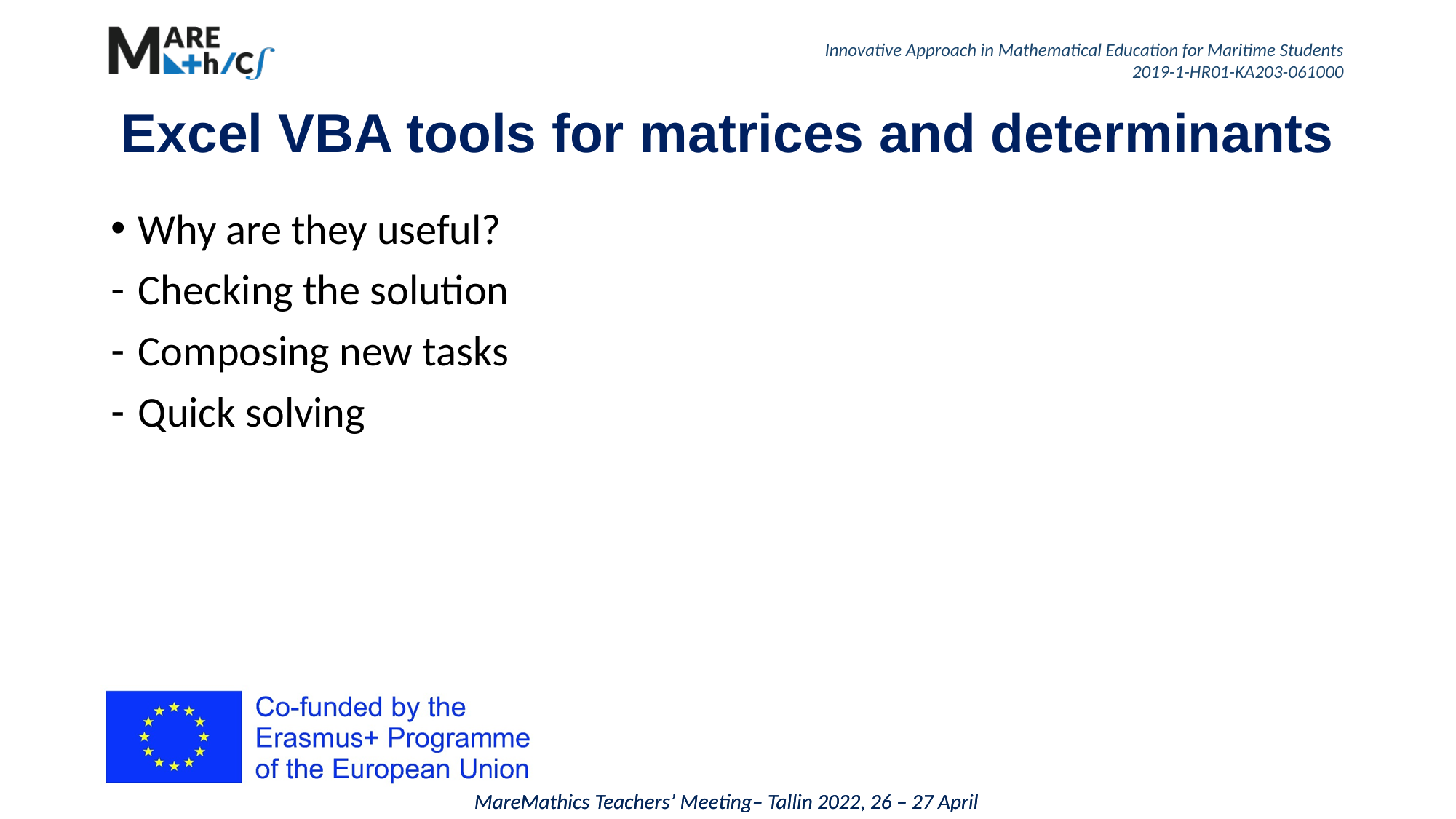

# Excel VBA tools for matrices and determinants
Why are they useful?
Checking the solution
Composing new tasks
Quick solving